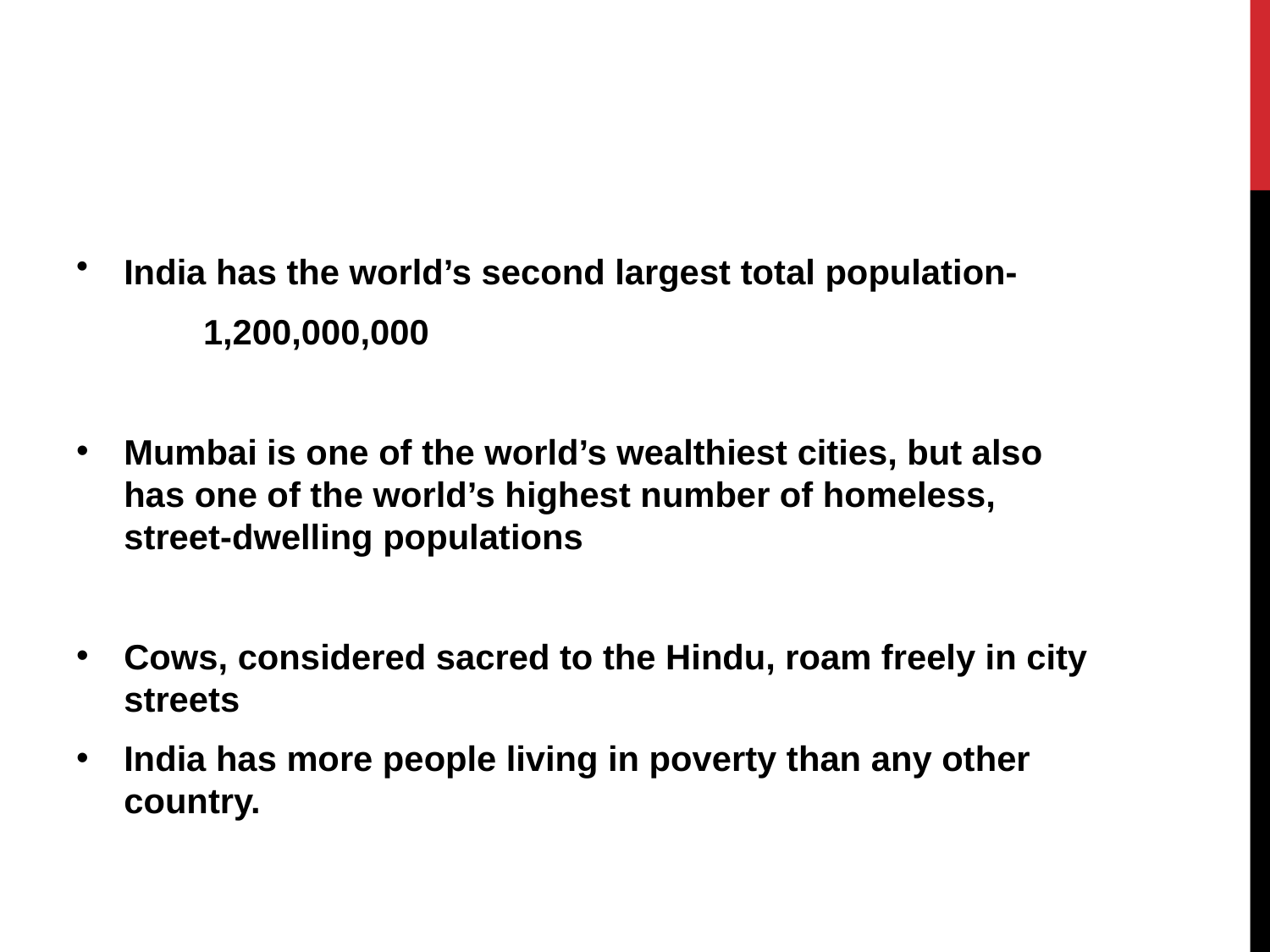

#
India has the world’s second largest total population-
	1,200,000,000

Mumbai is one of the world’s wealthiest cities, but also has one of the world’s highest number of homeless, street-dwelling populations

Cows, considered sacred to the Hindu, roam freely in city streets
India has more people living in poverty than any other country.